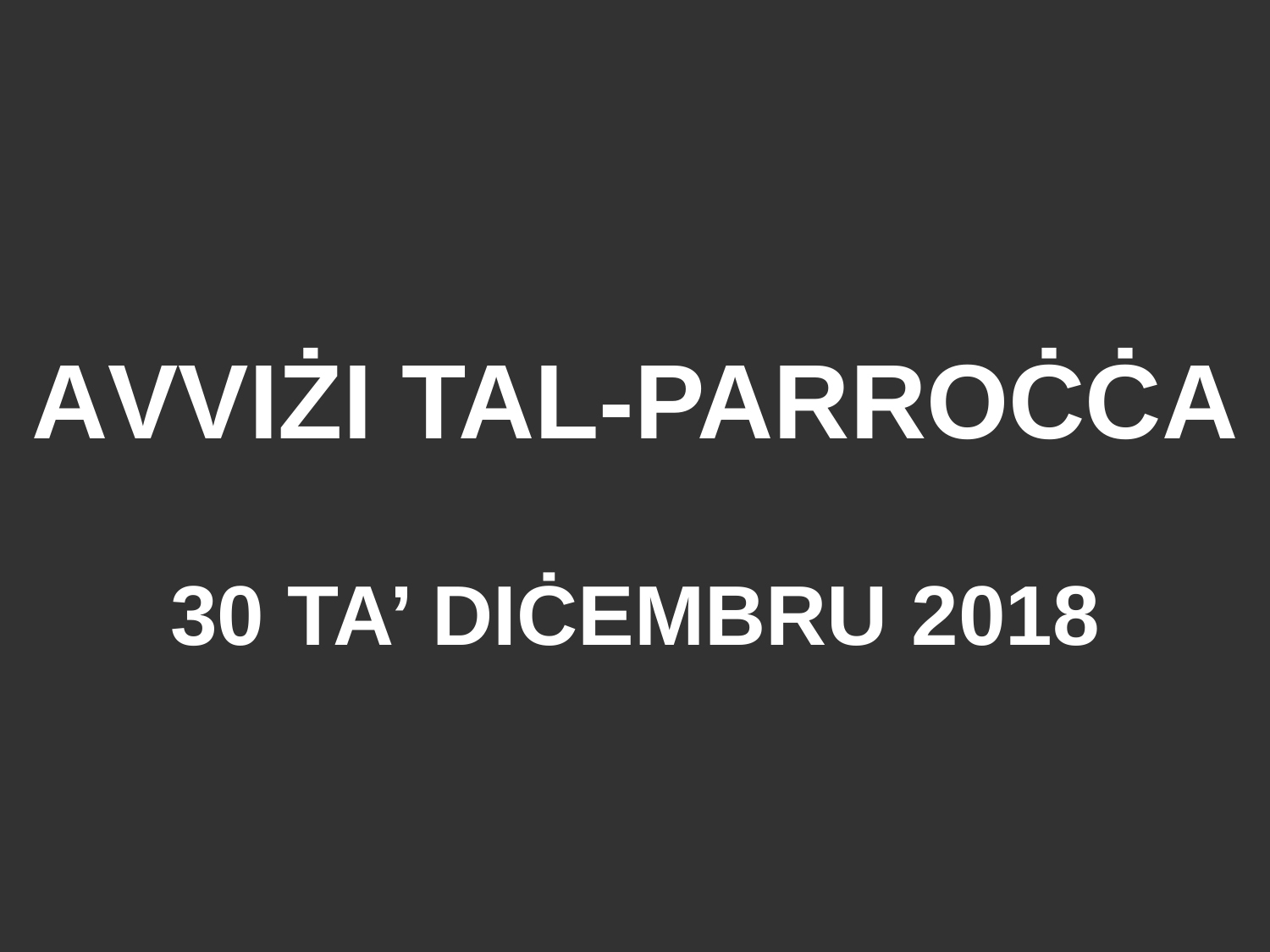

# AVVIŻI TAL-PARROĊĊA 30 ta’ DIĊEMBRU 2018